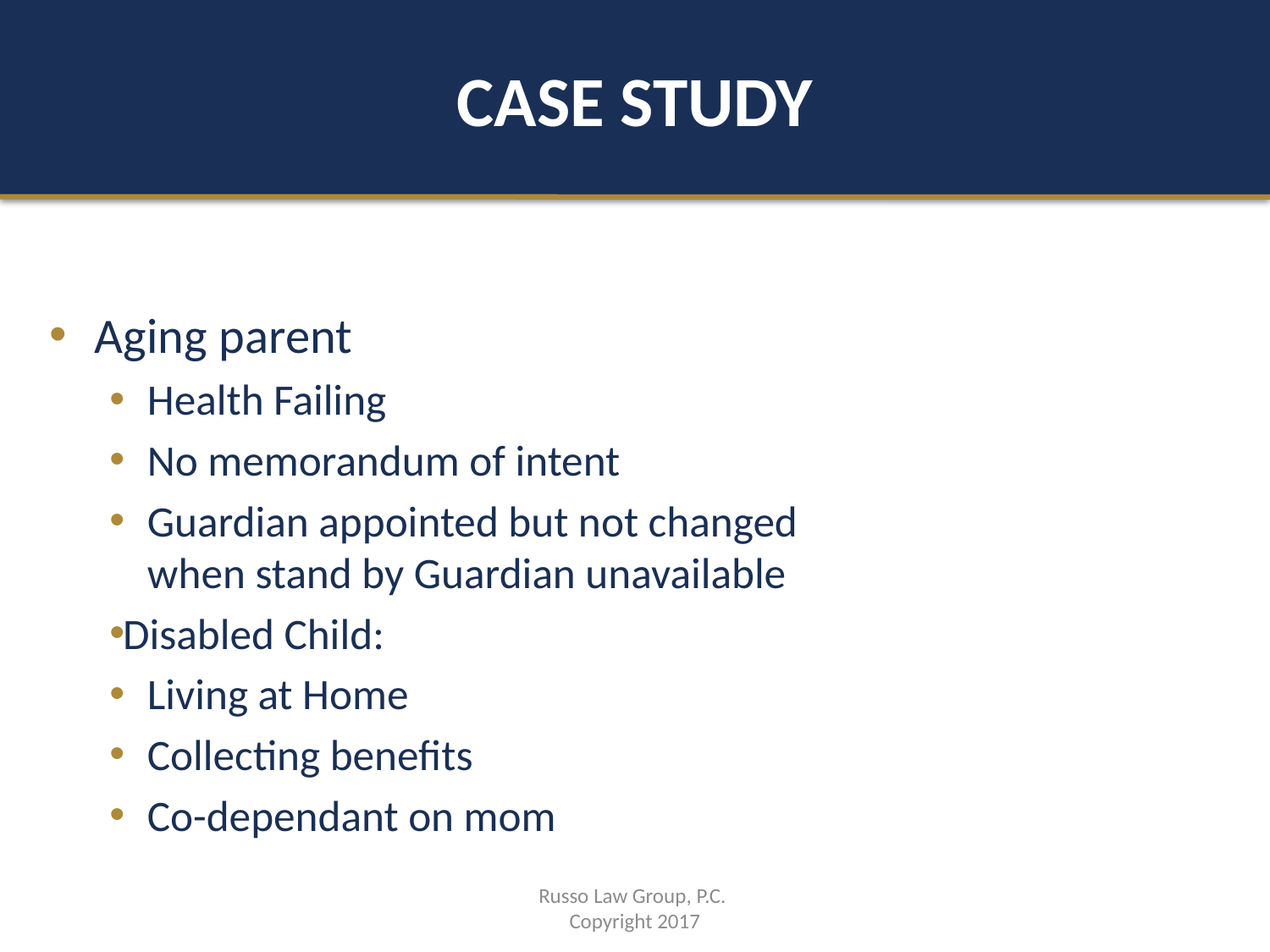

# CASE STUDY
Aging parent
Health Failing
No memorandum of intent
Guardian appointed but not changed when stand by Guardian unavailable
Disabled Child:
Living at Home
Collecting benefits
Co-dependant on mom
Russo Law Group, P.C.
Copyright 2017